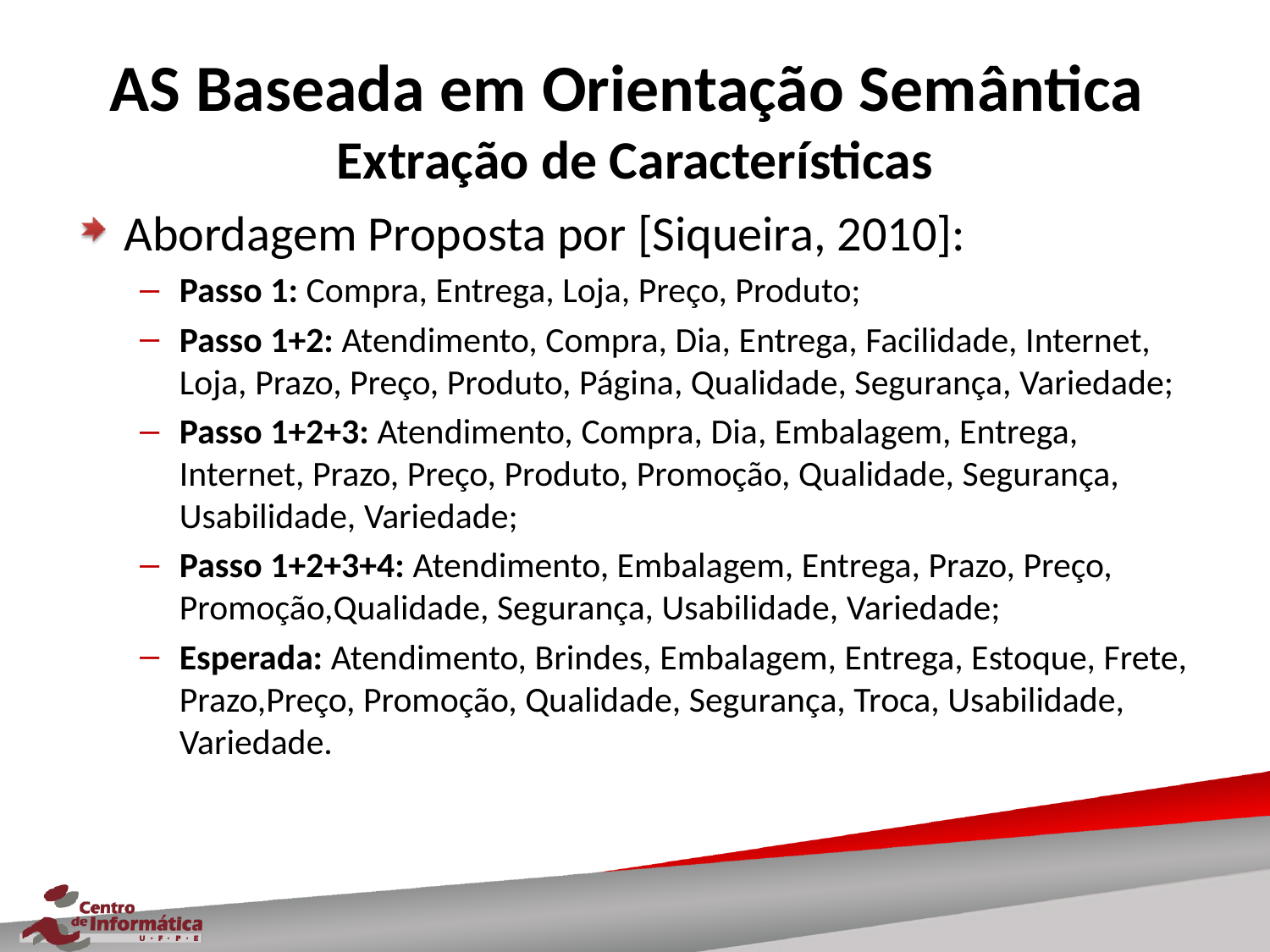

# AS Baseada em Orientação Semântica Extração de Características
Abordagem Proposta por [Siqueira, 2010]:
Passo 1: Compra, Entrega, Loja, Preço, Produto;
Passo 1+2: Atendimento, Compra, Dia, Entrega, Facilidade, Internet, Loja, Prazo, Preço, Produto, Página, Qualidade, Segurança, Variedade;
Passo 1+2+3: Atendimento, Compra, Dia, Embalagem, Entrega, Internet, Prazo, Preço, Produto, Promoção, Qualidade, Segurança, Usabilidade, Variedade;
Passo 1+2+3+4: Atendimento, Embalagem, Entrega, Prazo, Preço, Promoção,Qualidade, Segurança, Usabilidade, Variedade;
Esperada: Atendimento, Brindes, Embalagem, Entrega, Estoque, Frete, Prazo,Preço, Promoção, Qualidade, Segurança, Troca, Usabilidade, Variedade.